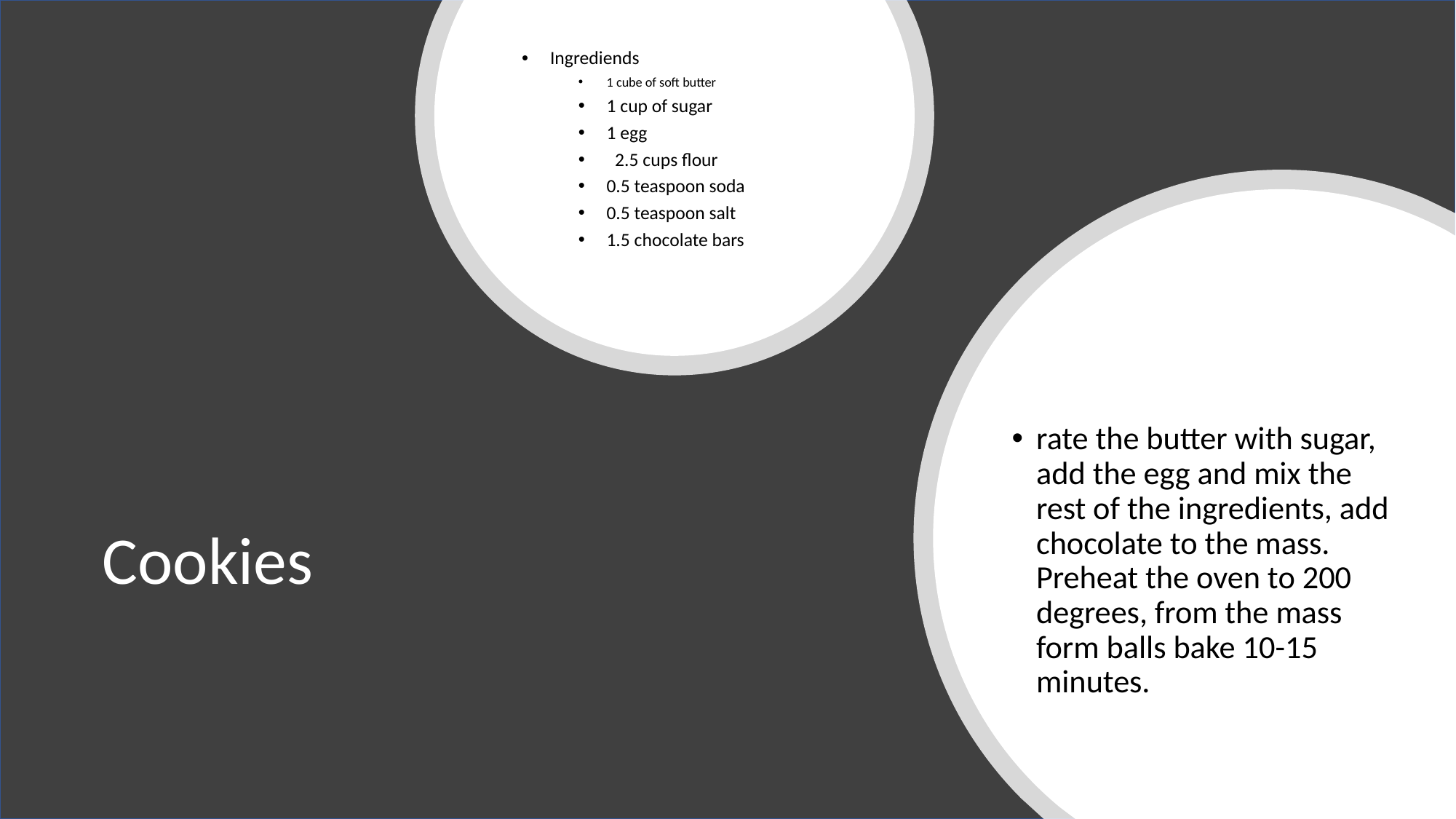

Ingrediends
1 cube of soft butter
1 cup of sugar
1 egg
  2.5 cups flour
0.5 teaspoon soda
0.5 teaspoon salt
1.5 chocolate bars

rate the butter with sugar, add the egg and mix the rest of the ingredients, add chocolate to the mass. Preheat the oven to 200 degrees, from the mass form balls bake 10-15 minutes.
# Cookies